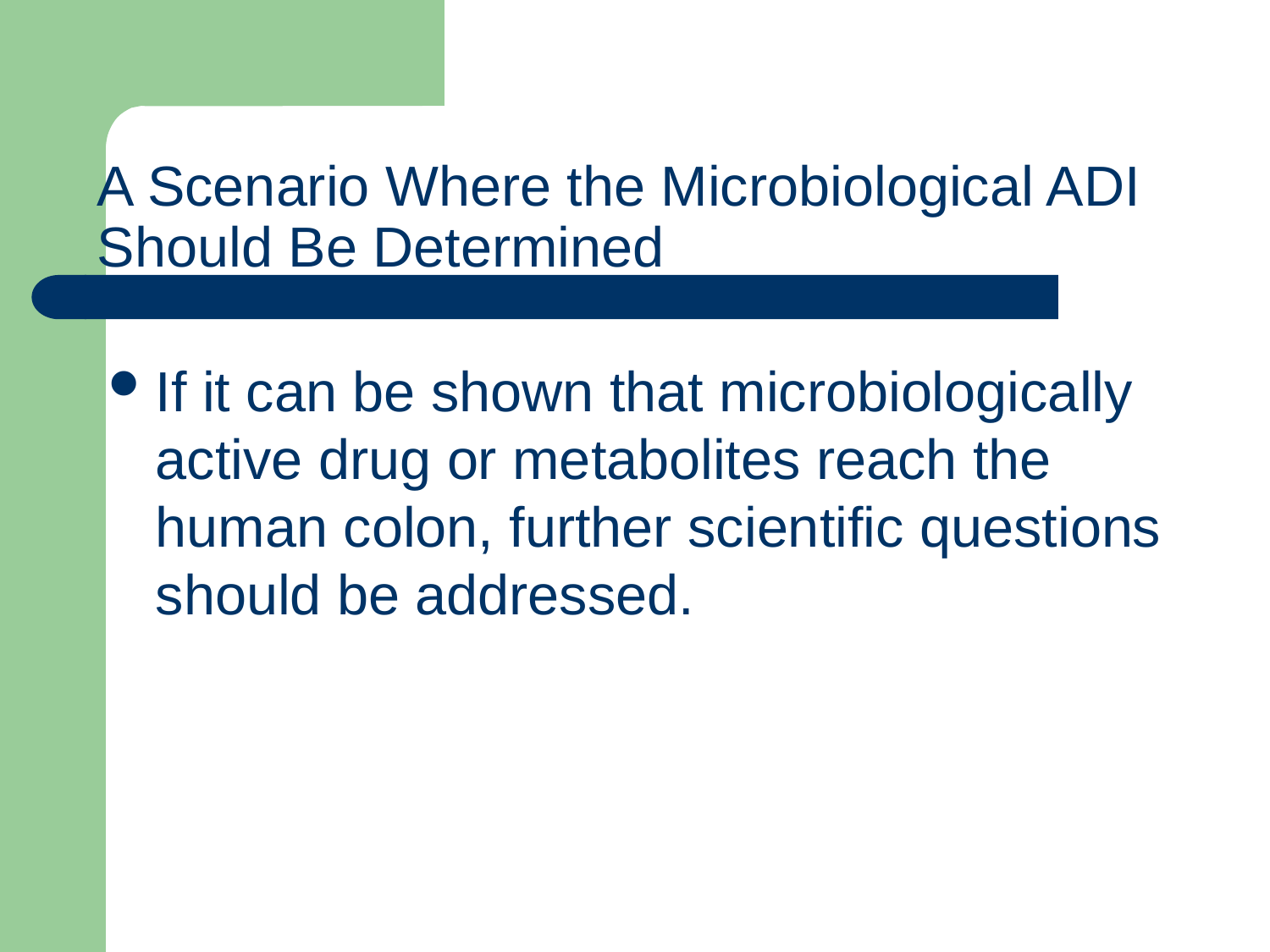

# A Scenario Where the Microbiological ADI Should Be Determined
If it can be shown that microbiologically active drug or metabolites reach the human colon, further scientific questions should be addressed.